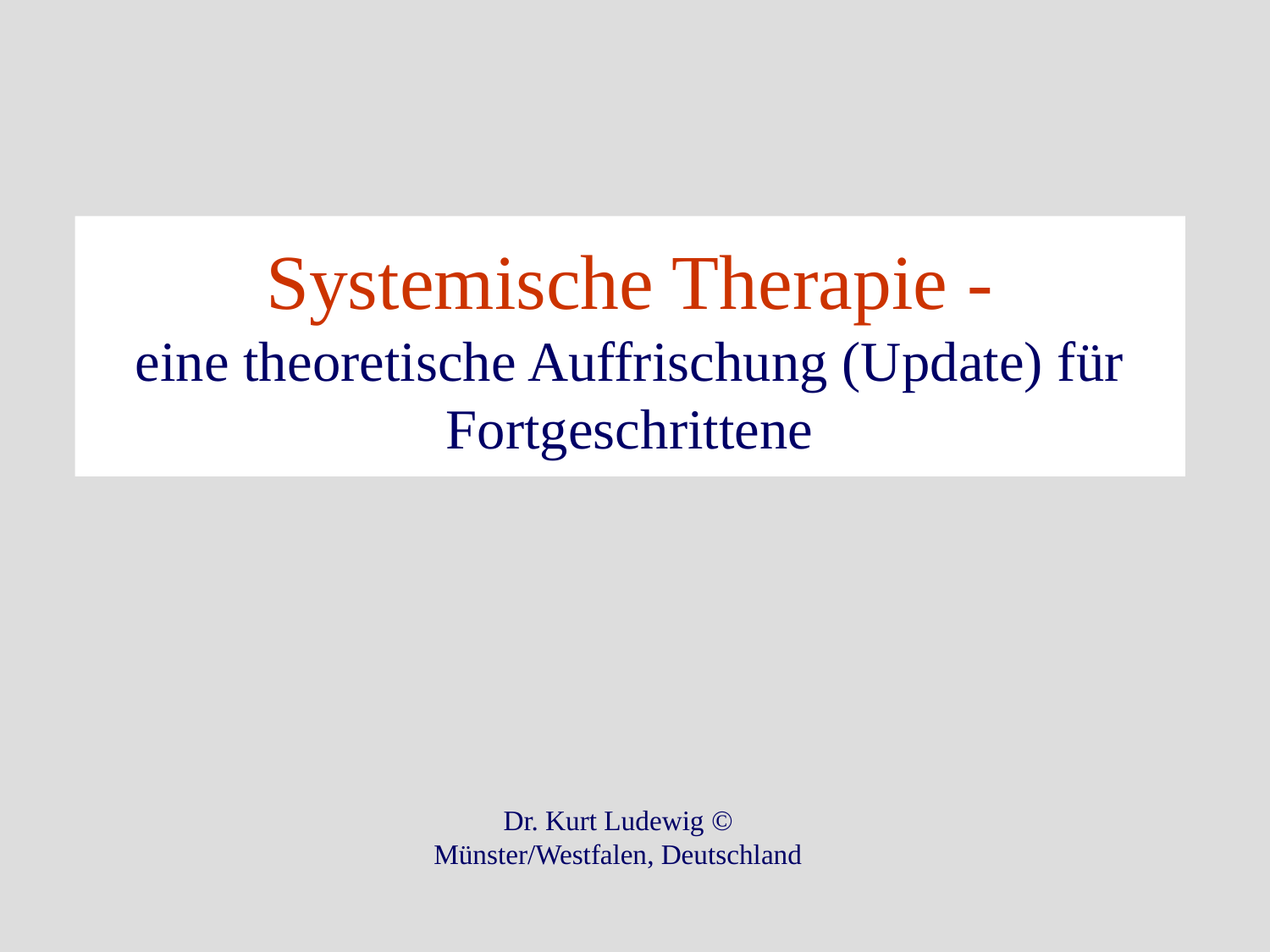

# Systemische Therapie - eine theoretische Auffrischung (Update) für Fortgeschrittene
Dr. Kurt Ludewig ©
Münster/Westfalen, Deutschland